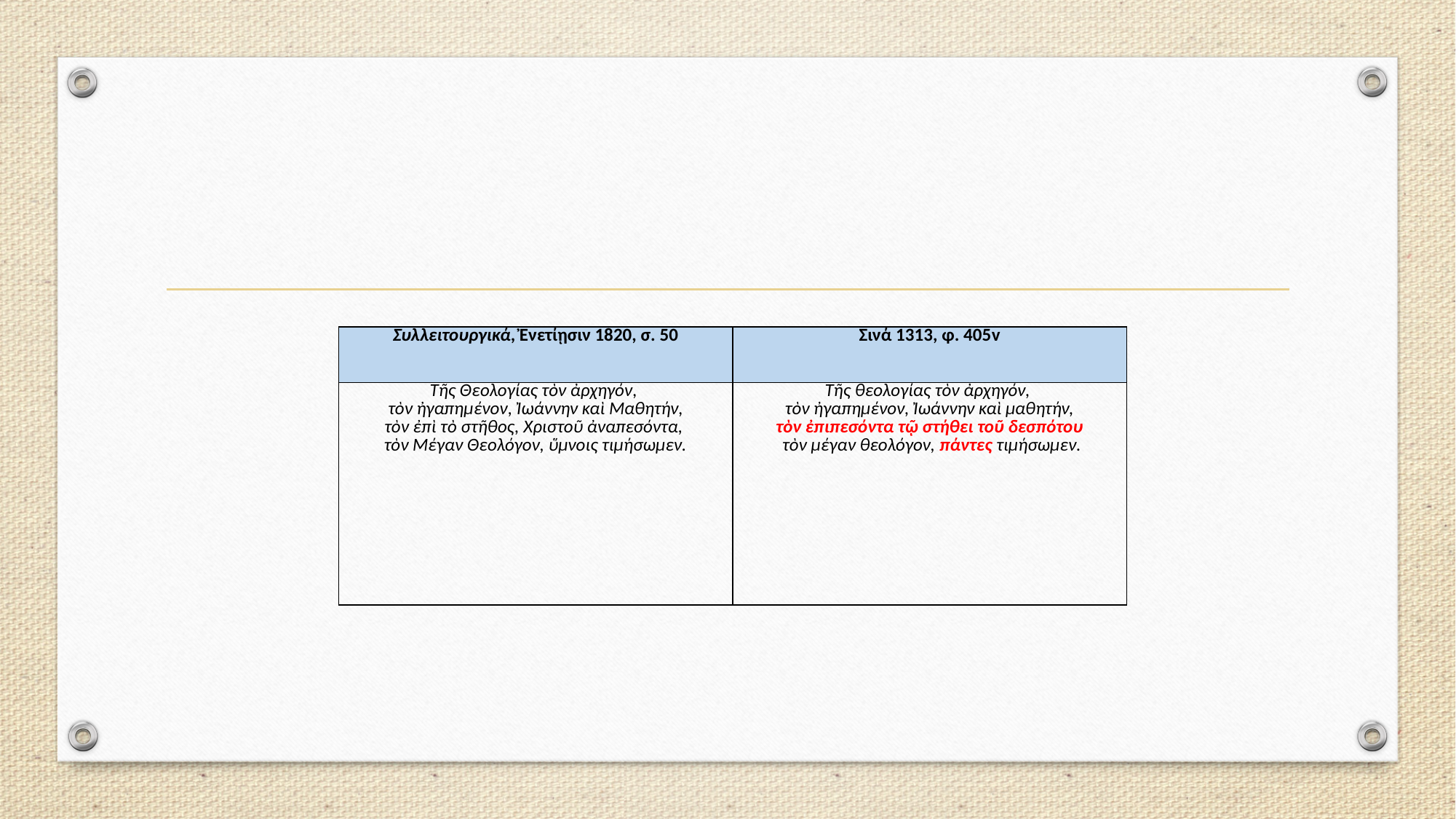

#
| Συλλειτουργικά, Ἐνετίῃσιν 1820, σ. 50 | Σινά 1313, φ. 405v |
| --- | --- |
| Τῆς Θεολογίας τὸν ἀρχηγόν, τὸν ἠγαπημένον, Ἰωάννην καὶ Μαθητήν, τὸν ἐπὶ τὸ στῆθος, Χριστοῦ ἀναπεσόντα, τὸν Μέγαν Θεολόγον, ὕμνοις τιμήσωμεν. | Τῆς θεολογίας τὸν ἀρχηγόν, τὸν ἠγαπημένον, Ἰωάννην καὶ μαθητήν, τὸν ἐπιπεσόντα τῷ στήθει τοῦ δεσπότου τὸν μέγαν θεολόγον, πάντες τιμήσωμεν. |